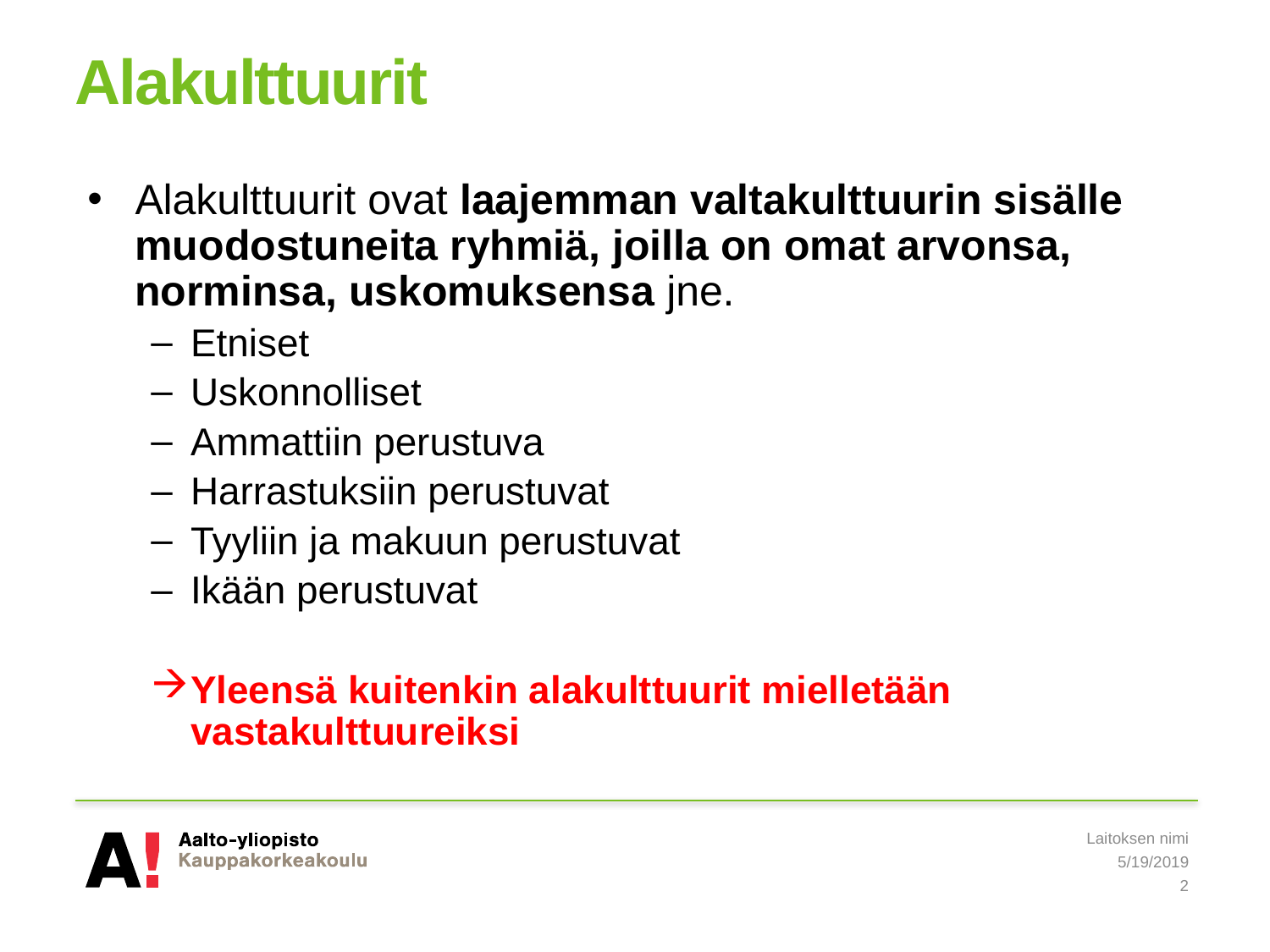

# Alakulttuurit
Alakulttuurit ovat laajemman valtakulttuurin sisälle muodostuneita ryhmiä, joilla on omat arvonsa, norminsa, uskomuksensa jne.
Etniset
Uskonnolliset
Ammattiin perustuva
Harrastuksiin perustuvat
Tyyliin ja makuun perustuvat
Ikään perustuvat

Yleensä kuitenkin alakulttuurit mielletään vastakulttuureiksi

Laitoksen nimi
5/19/2019
2